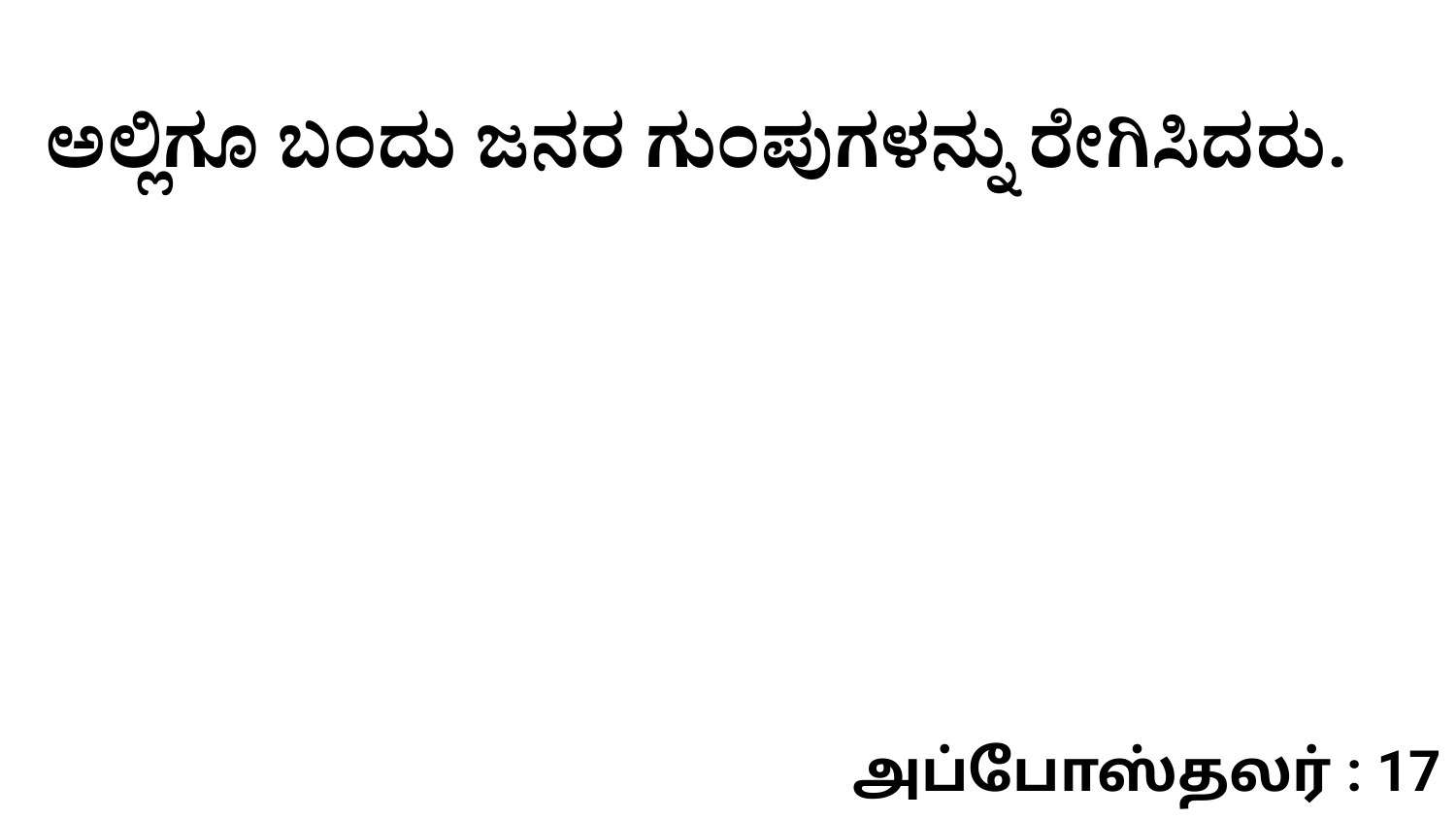

ಅಲ್ಲಿಗೂ ಬಂದು ಜನರ ಗುಂಪುಗಳನ್ನು ರೇಗಿಸಿದರು.
அப்போஸ்தலர் : 17